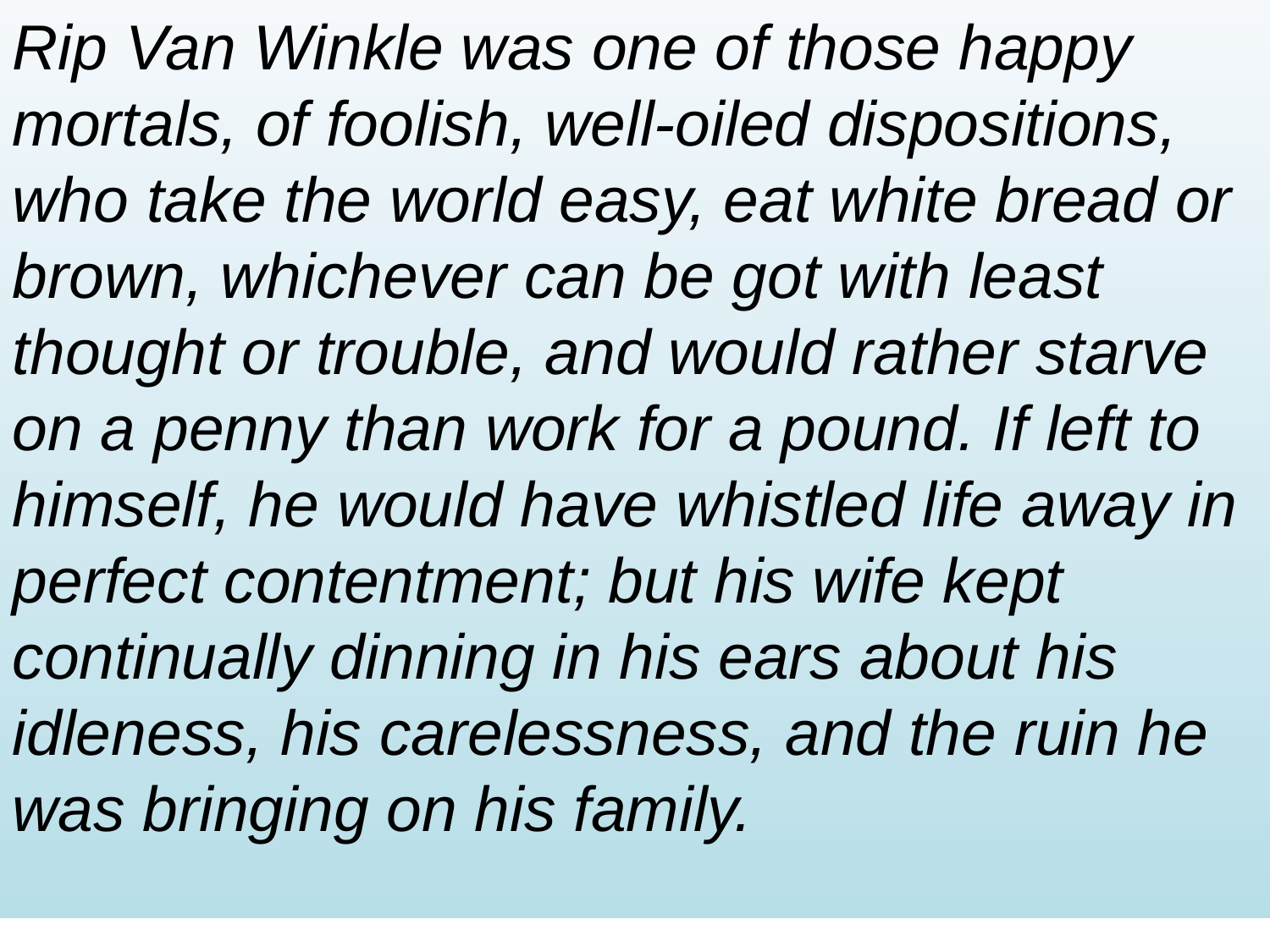

Rip Van Winkle was one of those happy mortals, of foolish, well-oiled dispositions, who take the world easy, eat white bread or brown, whichever can be got with least thought or trouble, and would rather starve on a penny than work for a pound. If left to himself, he would have whistled life away in perfect contentment; but his wife kept continually dinning in his ears about his idleness, his carelessness, and the ruin he was bringing on his family.